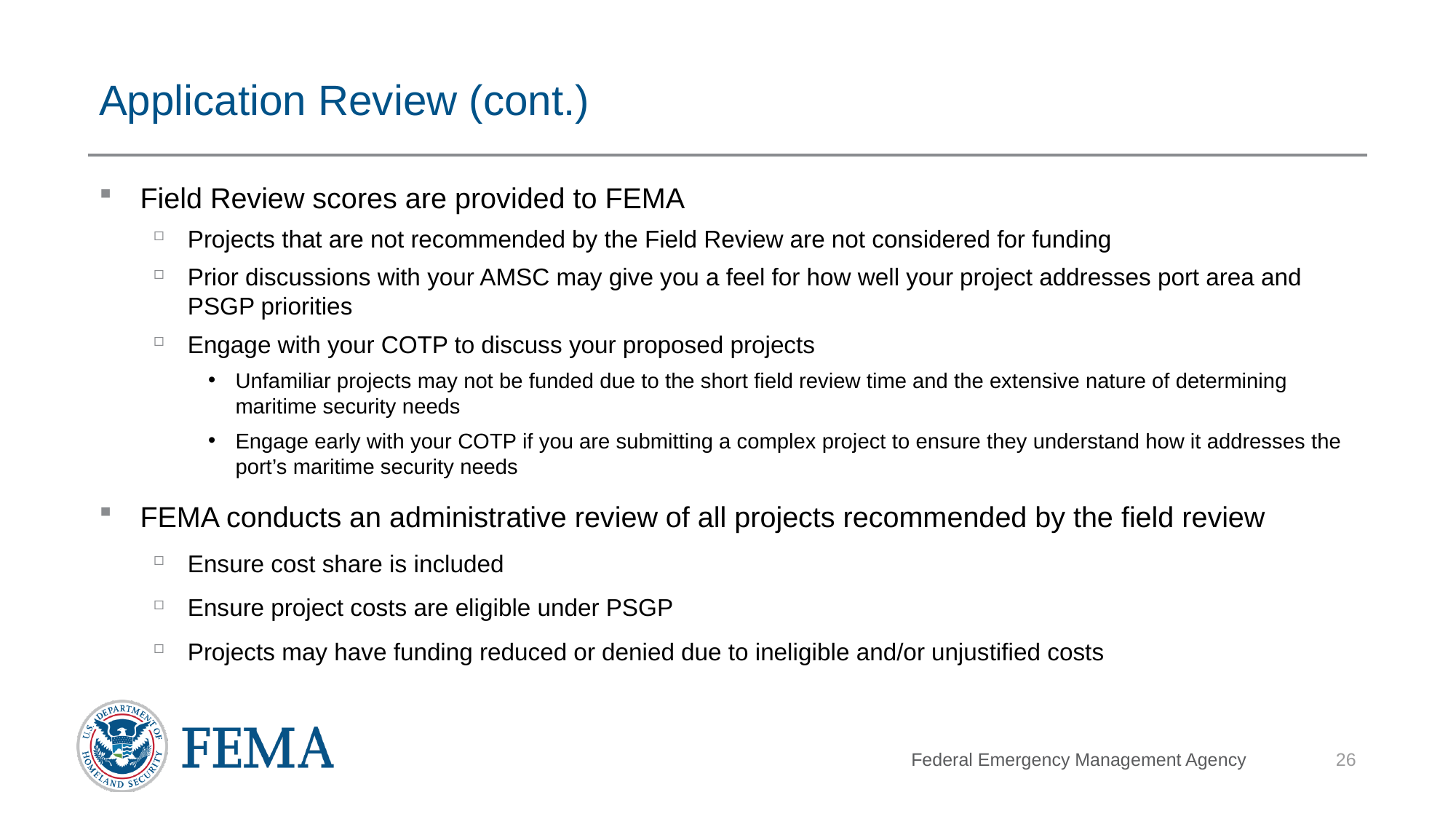

# Application Review (cont.)
Field Review scores are provided to FEMA
Projects that are not recommended by the Field Review are not considered for funding
Prior discussions with your AMSC may give you a feel for how well your project addresses port area and PSGP priorities
Engage with your COTP to discuss your proposed projects
Unfamiliar projects may not be funded due to the short field review time and the extensive nature of determining maritime security needs
Engage early with your COTP if you are submitting a complex project to ensure they understand how it addresses the port’s maritime security needs
FEMA conducts an administrative review of all projects recommended by the field review
Ensure cost share is included
Ensure project costs are eligible under PSGP
Projects may have funding reduced or denied due to ineligible and/or unjustified costs
26